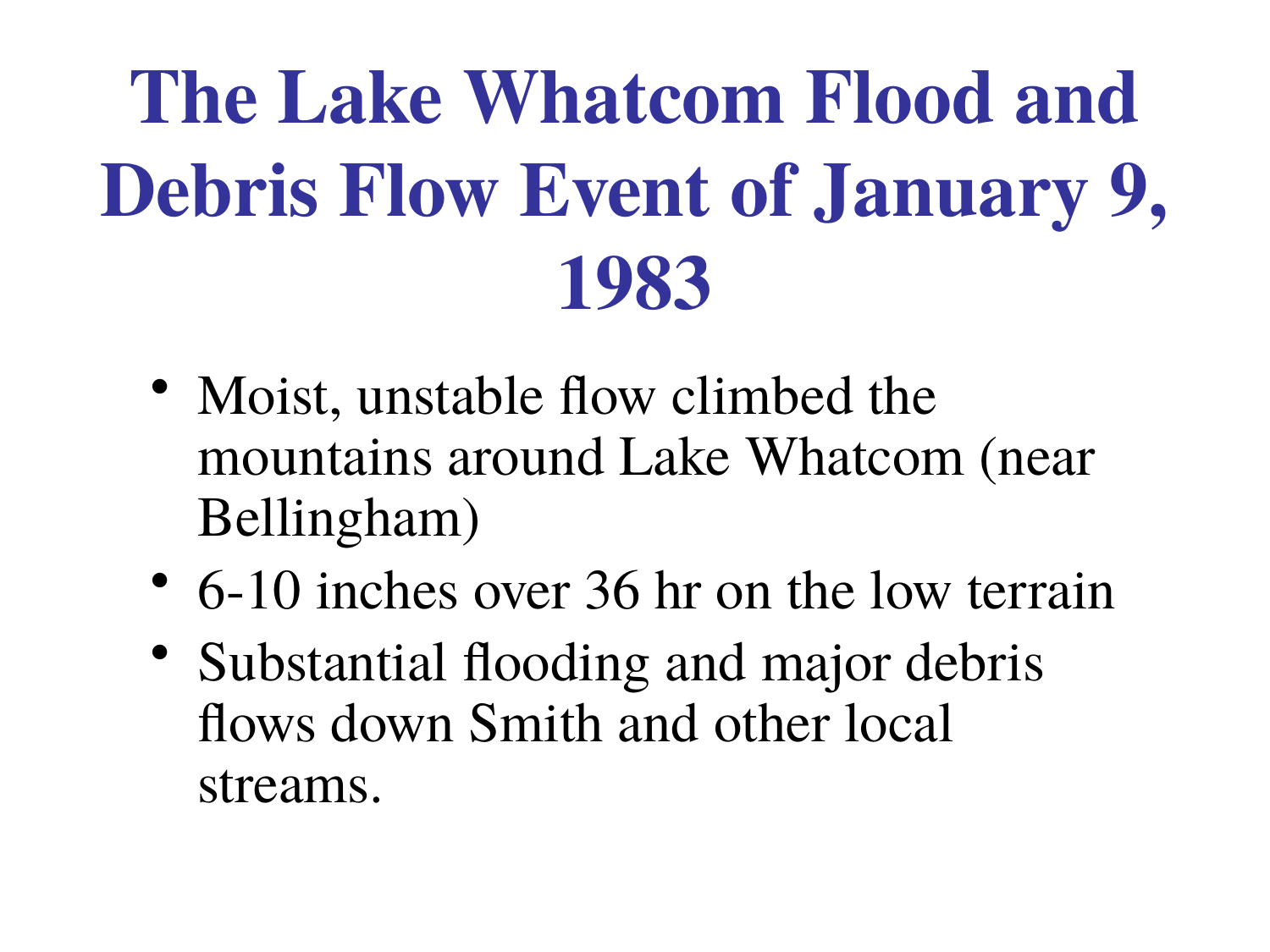

# The Lake Whatcom Flood and Debris Flow Event of January 9, 1983
Moist, unstable flow climbed the mountains around Lake Whatcom (near Bellingham)
6-10 inches over 36 hr on the low terrain
Substantial flooding and major debris flows down Smith and other local streams.